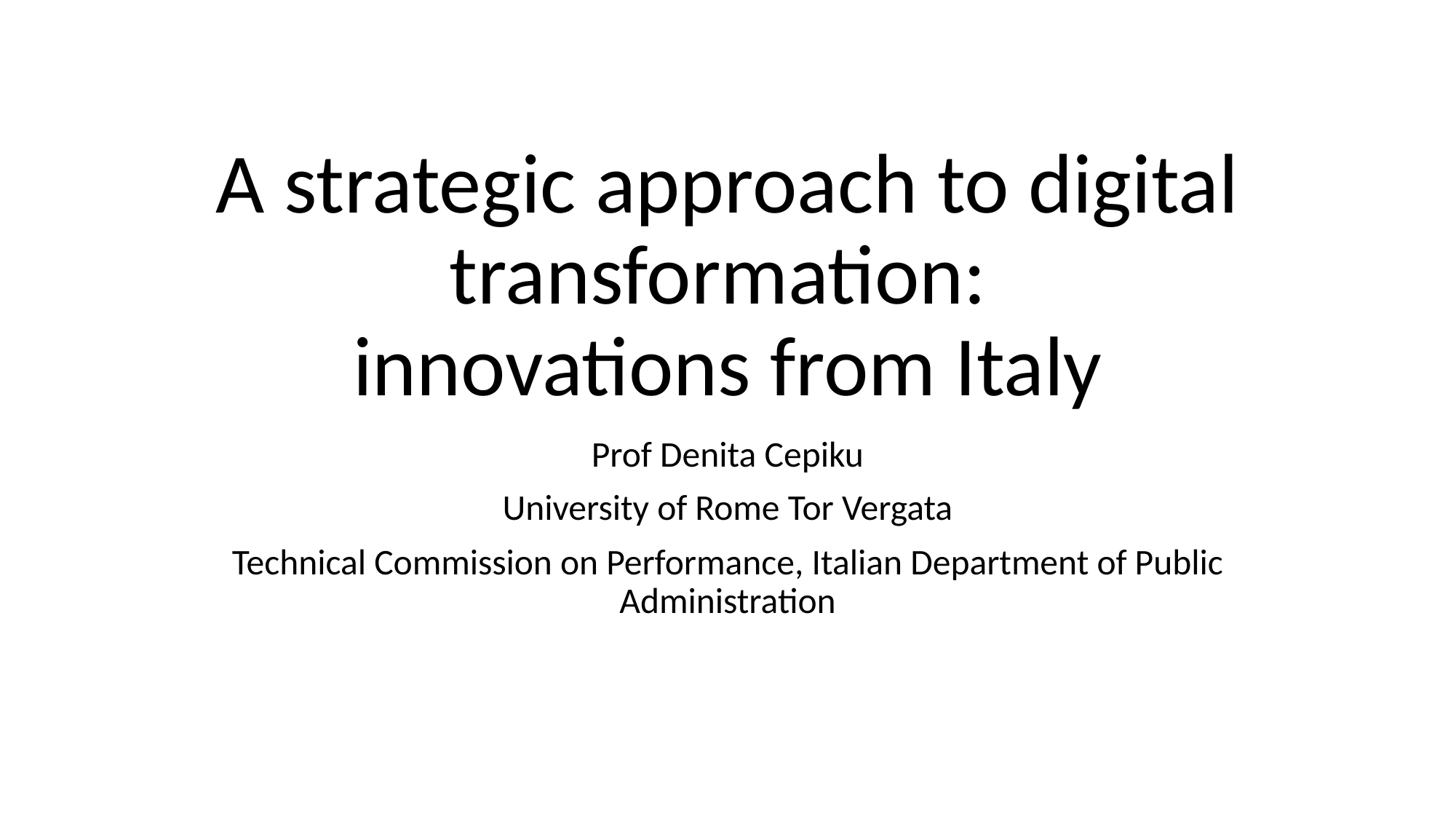

# A strategic approach to digital transformation: innovations from Italy
Prof Denita Cepiku
University of Rome Tor Vergata
Technical Commission on Performance, Italian Department of Public Administration